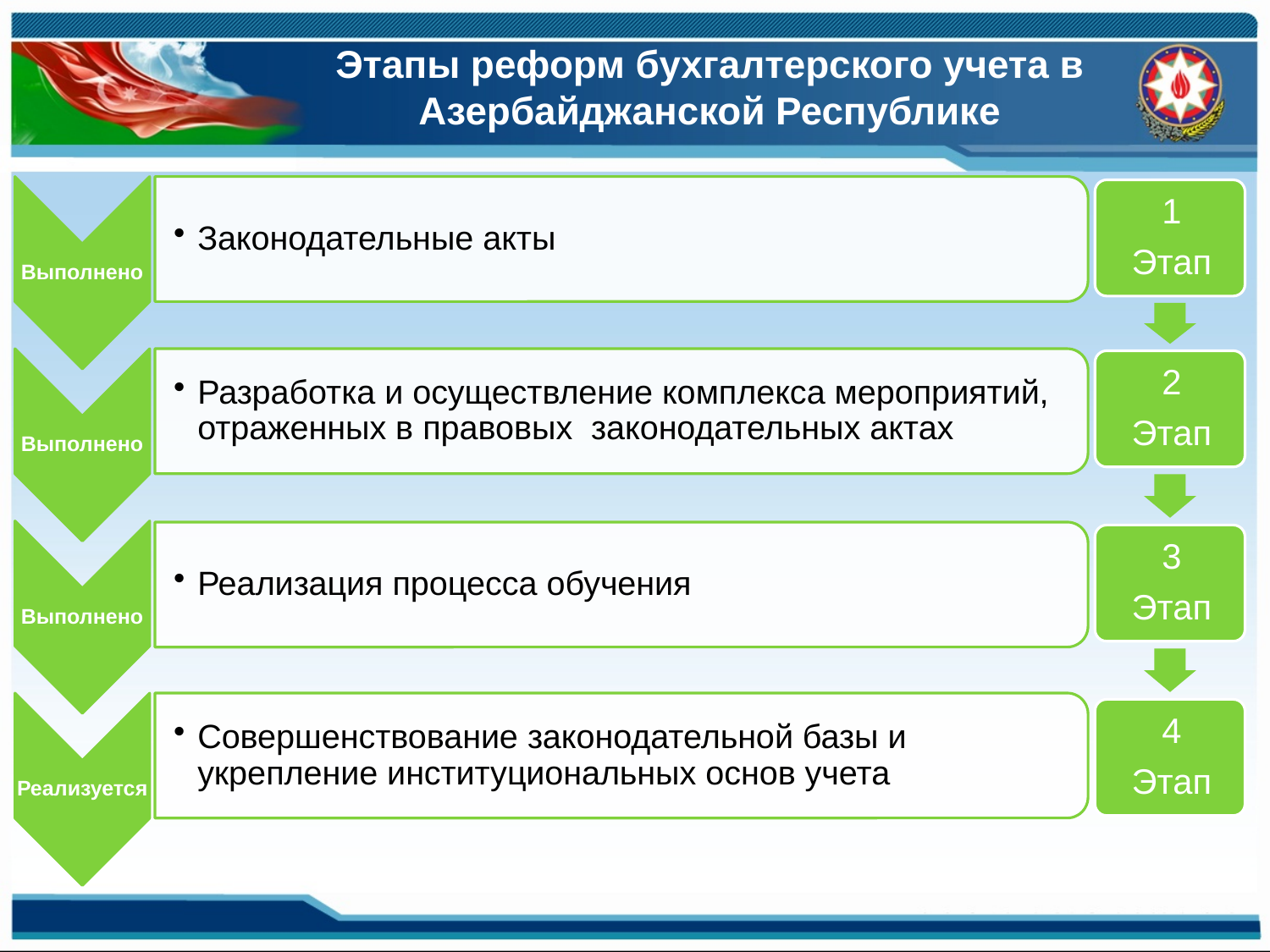

# Этапы реформ бухгалтерского учета в Азербайджанской Республике
Выполнено
Законодательные акты
Выполнено
Разработка и осуществление комплекса мероприятий, отраженных в правовых  законодательных актах
Выполнено
Реализация процесса обучения
Реализуется
Совершенствование законодательной базы и укрепление институциональных основ учета
1
Этап

2
Этап

3
Этап

4
Этап